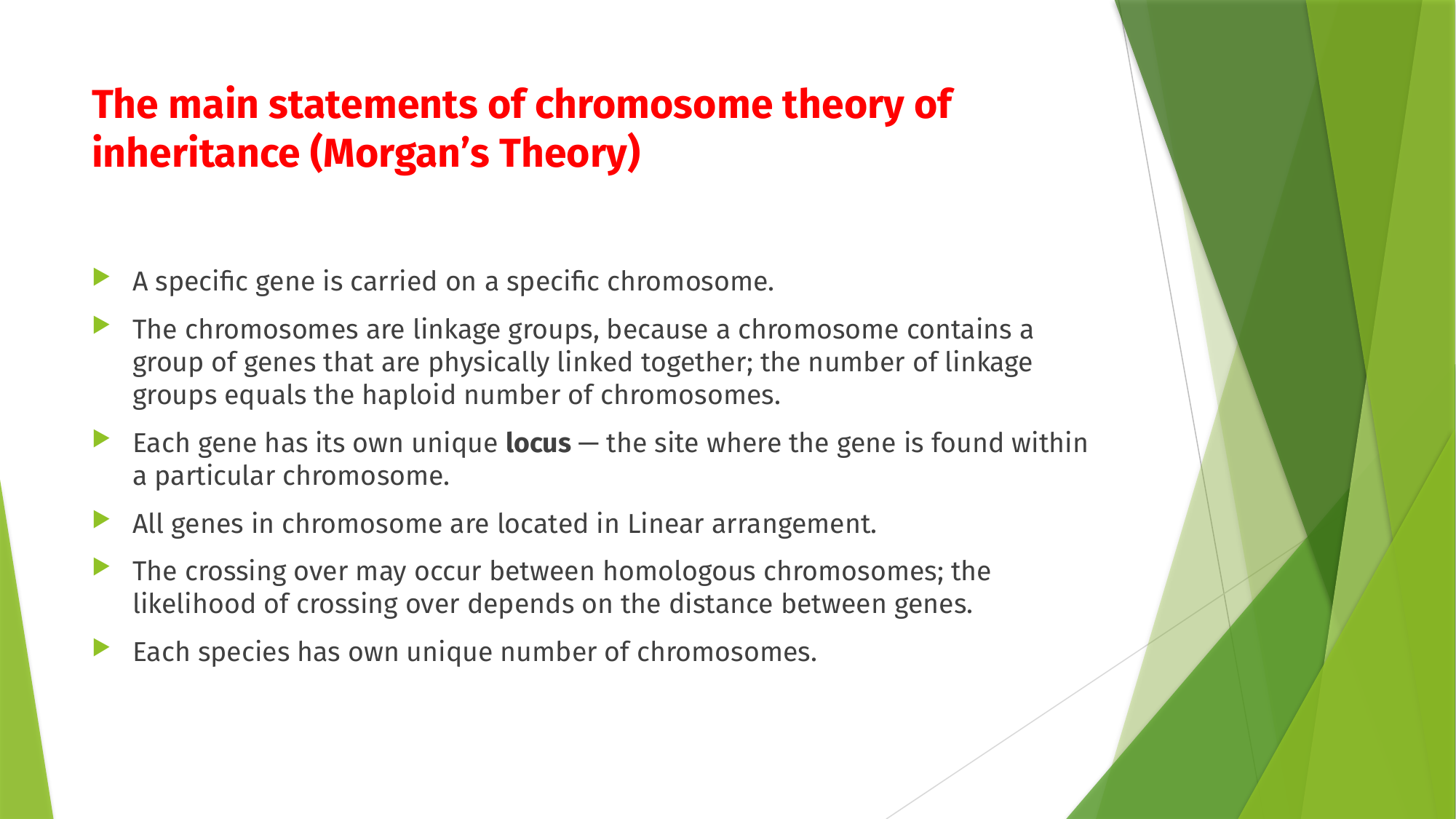

# The main statements of chromosome theory of inheritance (Morgan’s Theory)
A specific gene is carried on a specific chromosome.
The chromosomes are linkage groups, because a chromosome contains a group of genes that are physically linked together; the number of linkage groups equals the haploid number of chromosomes.
Each gene has its own unique locus — the site where the gene is found within a particular chromosome.
All genes in chromosome are located in Linear arrangement.
The crossing over may occur between homologous chromosomes; the likelihood of crossing over depends on the distance between genes.
Each species has own unique number of chromosomes.